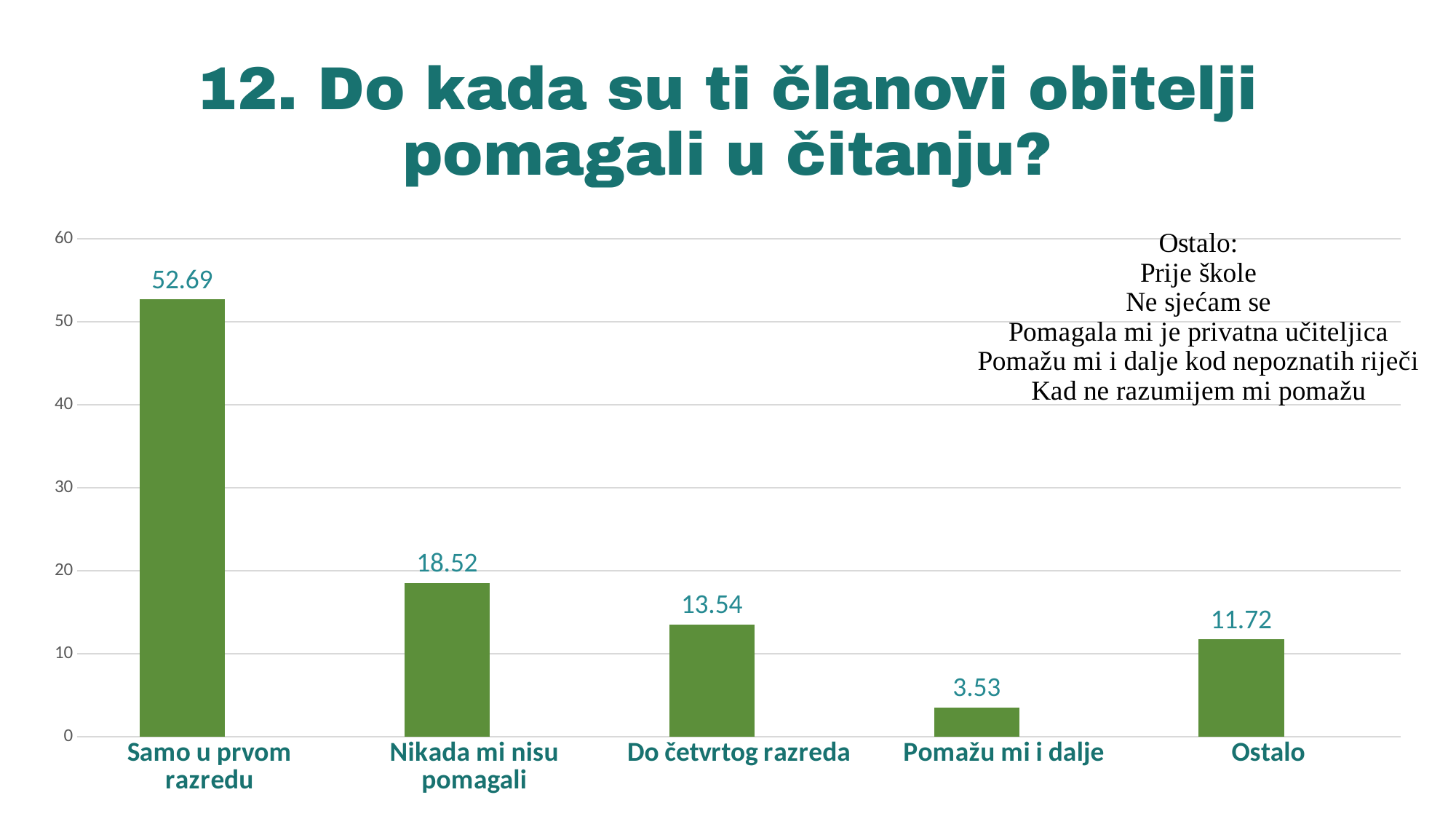

# 12. Do kada su ti članovi obitelji pomagali u čitanju?

### Chart

| Category | Stupac3 | Stupac1 | Stupac2 |
|---|---|---|---|
| Samo u prvom razredu | 52.69 | None | None |
| Nikada mi nisu pomagali | 18.52 | None | None |
| Do četvrtog razreda | 13.54 | None | None |
| Pomažu mi i dalje | 3.53 | None | None |
| Ostalo | 11.72 | None | None |